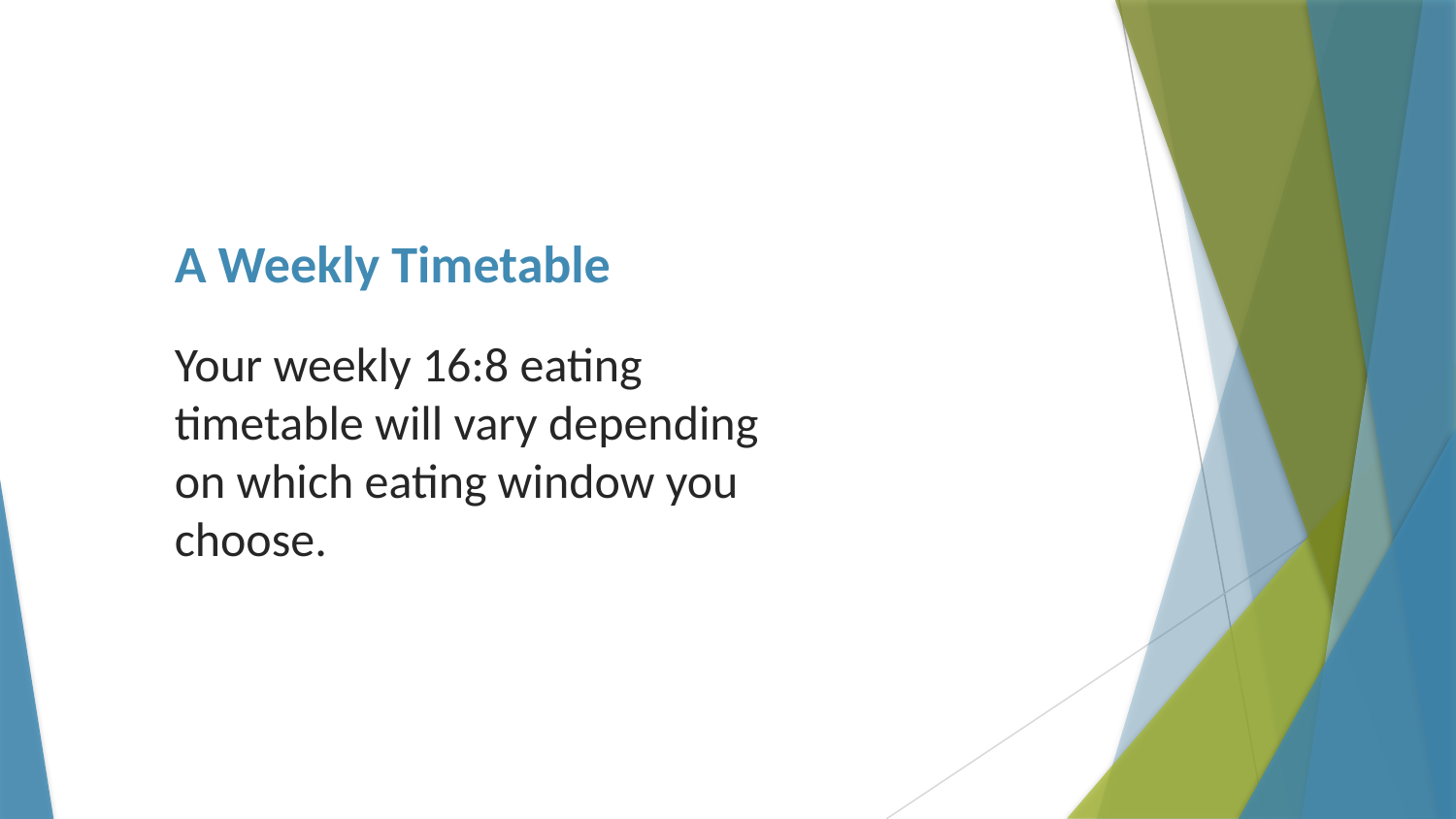

# A Weekly Timetable
Your weekly 16:8 eating timetable will vary depending on which eating window you choose.